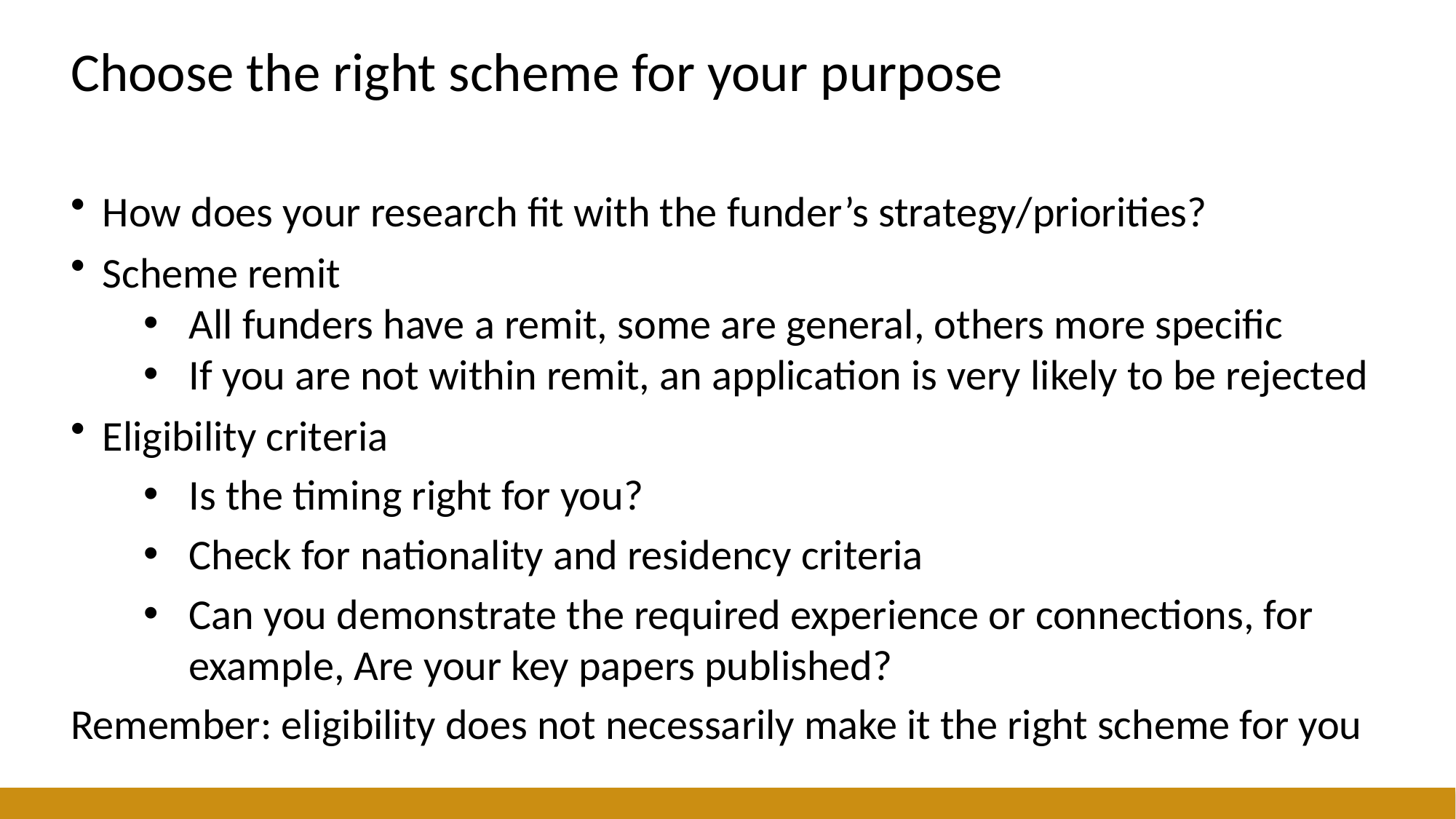

# Choose the right scheme for your purpose
How does your research fit with the funder’s strategy/priorities?
Scheme remit
All funders have a remit, some are general, others more specific
If you are not within remit, an application is very likely to be rejected
Eligibility criteria
Is the timing right for you?
Check for nationality and residency criteria
Can you demonstrate the required experience or connections, for example, Are your key papers published?
Remember: eligibility does not necessarily make it the right scheme for you